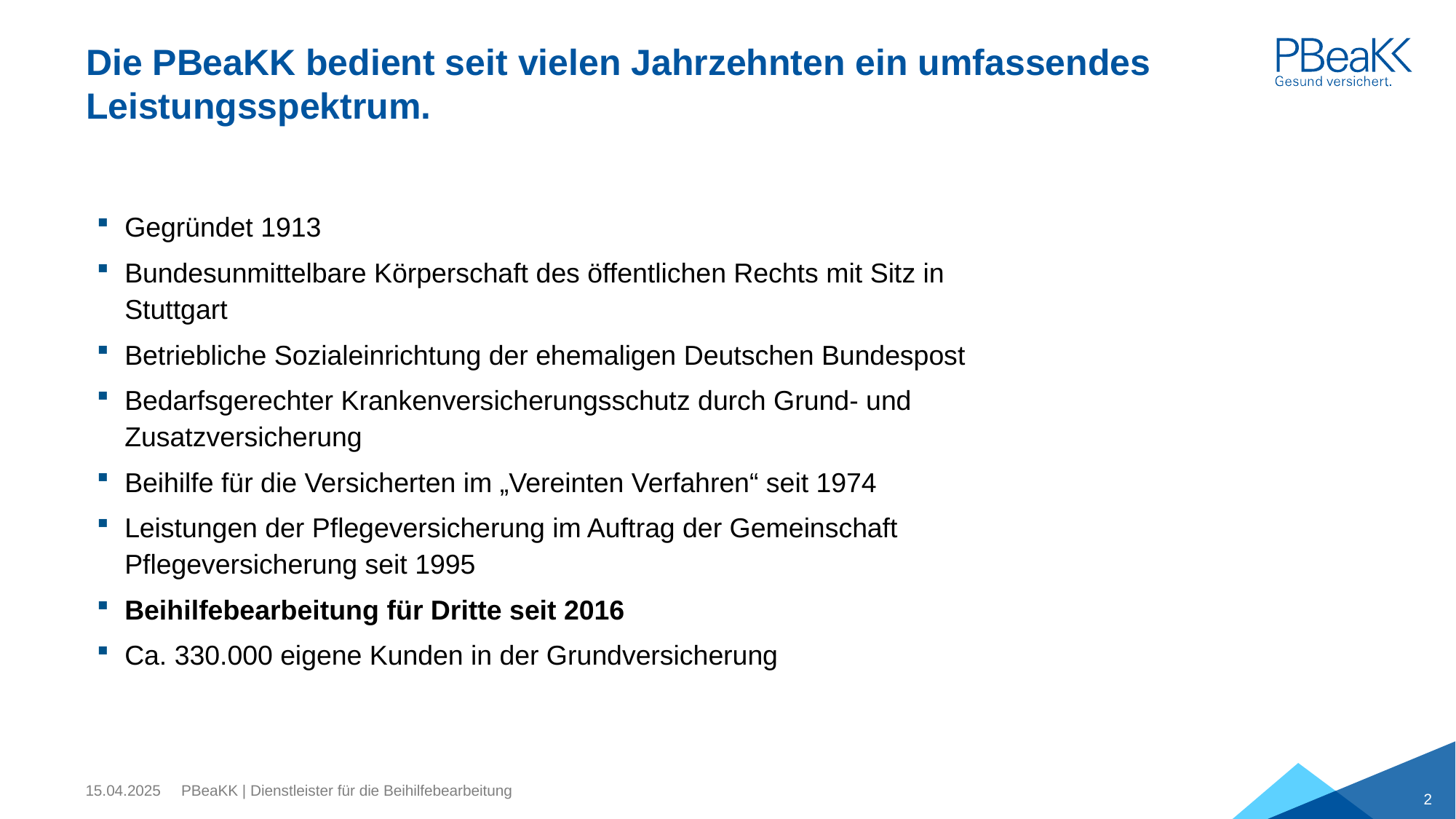

# Die PBeaKK bedient seit vielen Jahrzehnten ein umfassendes Leistungsspektrum.
Gegründet 1913
Bundesunmittelbare Körperschaft des öffentlichen Rechts mit Sitz in Stuttgart
Betriebliche Sozialeinrichtung der ehemaligen Deutschen Bundespost
Bedarfsgerechter Krankenversicherungsschutz durch Grund- und Zusatzversicherung
Beihilfe für die Versicherten im „Vereinten Verfahren“ seit 1974
Leistungen der Pflegeversicherung im Auftrag der Gemeinschaft Pflegeversicherung seit 1995
Beihilfebearbeitung für Dritte seit 2016
Ca. 330.000 eigene Kunden in der Grundversicherung

PBeaKK | Dienstleister für die Beihilfebearbeitung